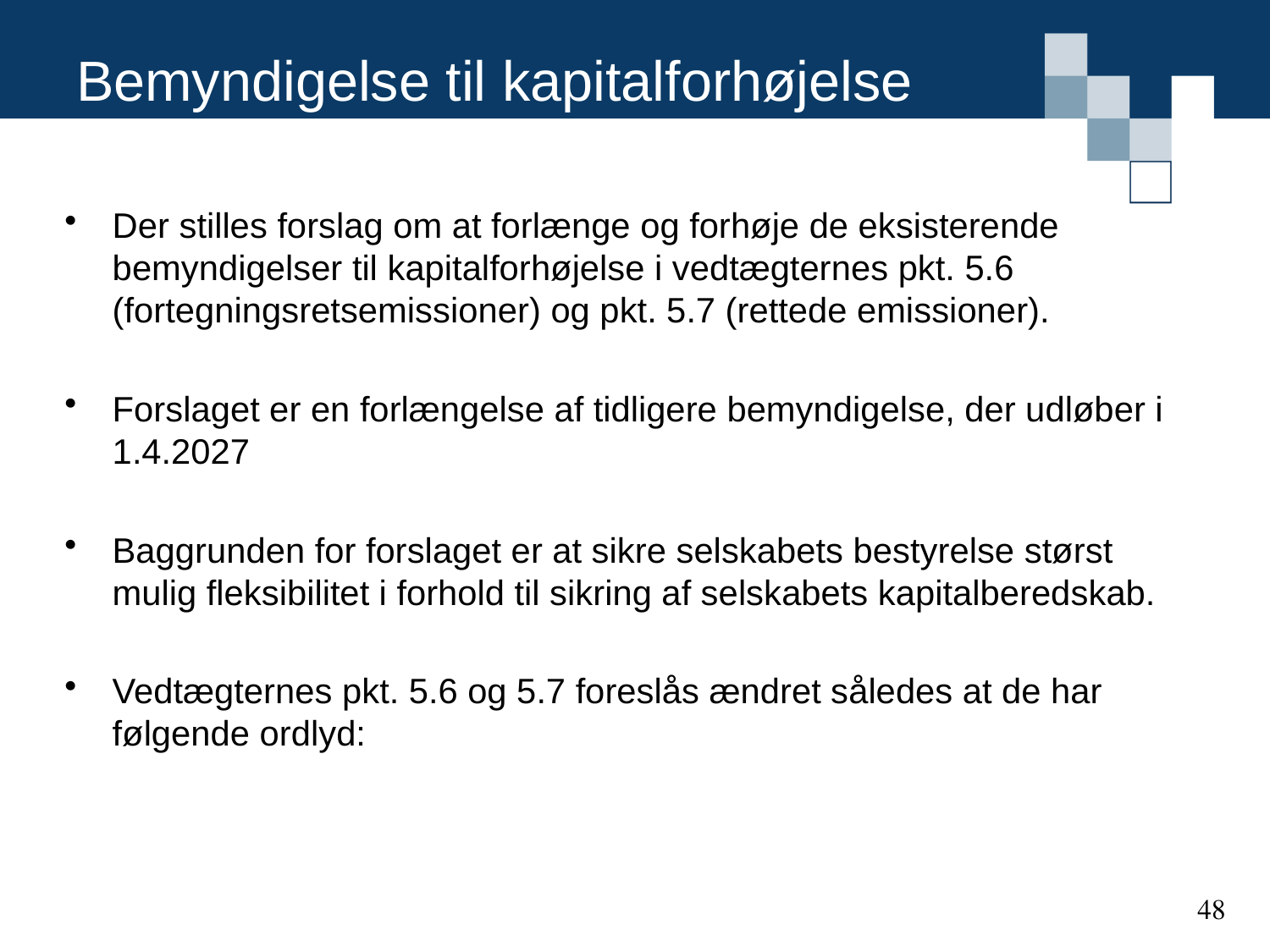

# Bemyndigelse til kapitalforhøjelse
Der stilles forslag om at forlænge og forhøje de eksisterende bemyndigelser til kapitalforhøjelse i vedtægternes pkt. 5.6 (fortegningsretsemissioner) og pkt. 5.7 (rettede emissioner).

Forslaget er en forlængelse af tidligere bemyndigelse, der udløber i 1.4.2027

Baggrunden for forslaget er at sikre selskabets bestyrelse størst mulig fleksibilitet i forhold til sikring af selskabets kapitalberedskab.

Vedtægternes pkt. 5.6 og 5.7 foreslås ændret således at de har følgende ordlyd:

48